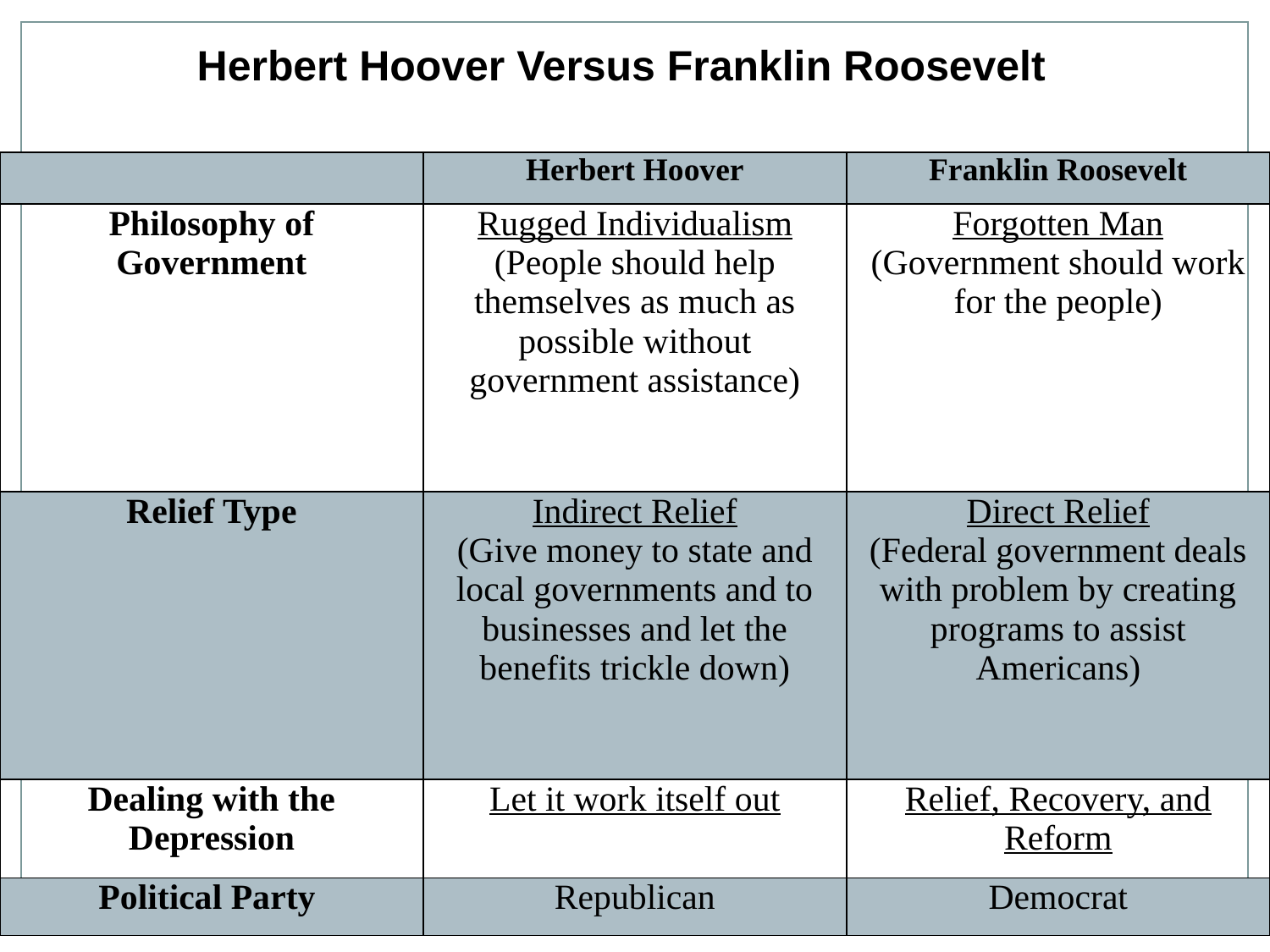

Herbert Hoover Versus Franklin Roosevelt

|  | Herbert Hoover | Franklin Roosevelt |
| --- | --- | --- |
| Philosophy of Government | Rugged Individualism (People should help themselves as much as possible without government assistance) | Forgotten Man (Government should work for the people) |
| Relief Type | Indirect Relief (Give money to state and local governments and to businesses and let the benefits trickle down) | Direct Relief (Federal government deals with problem by creating programs to assist Americans) |
| Dealing with the Depression | Let it work itself out | Relief, Recovery, and Reform |
| Political Party | Republican | Democrat |